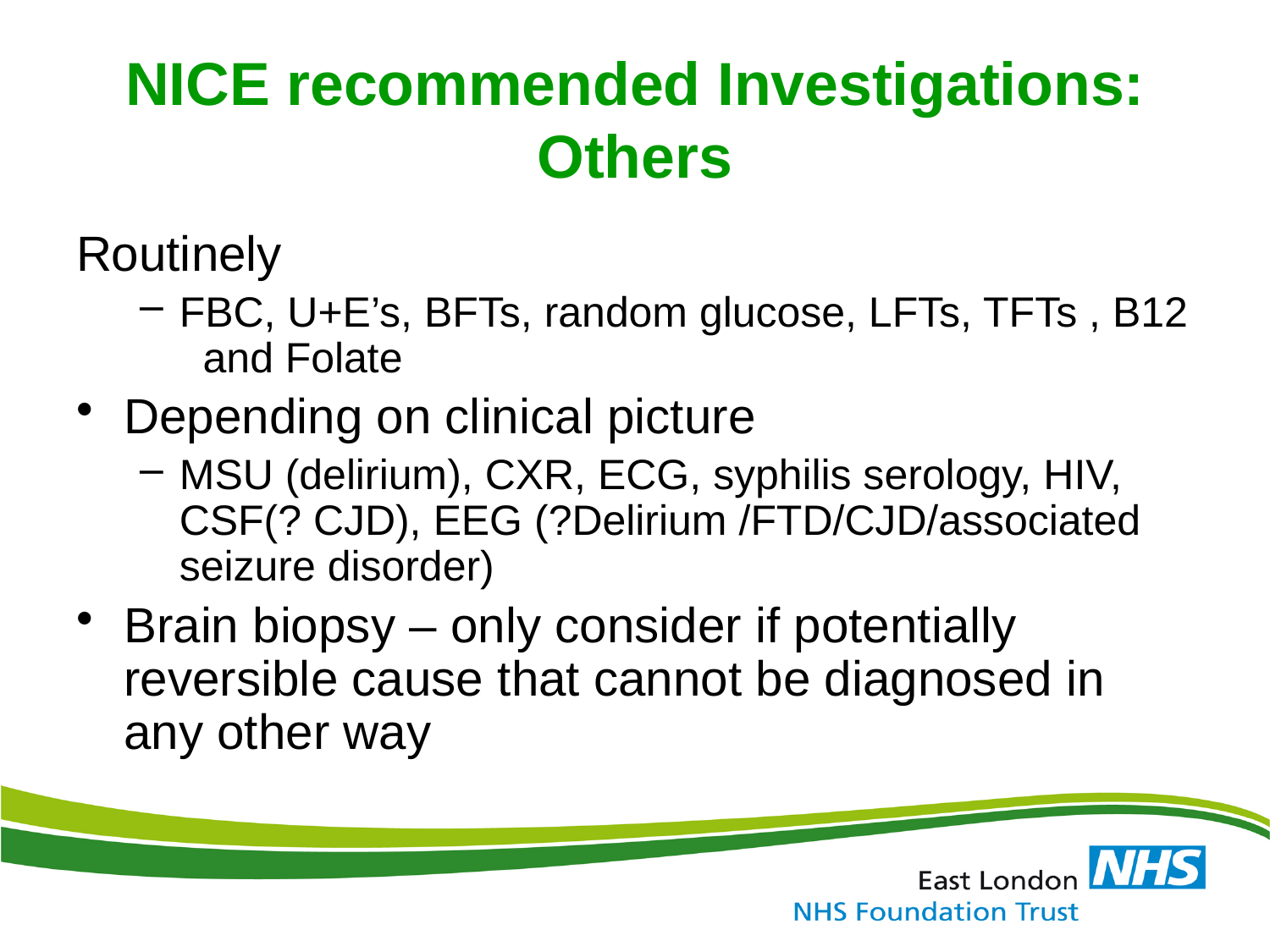

# NICE recommended Investigations: Others
Routinely
FBC, U+E’s, BFTs, random glucose, LFTs, TFTs , B12   and Folate
Depending on clinical picture
MSU (delirium), CXR, ECG, syphilis serology, HIV, CSF(? CJD), EEG (?Delirium /FTD/CJD/associated seizure disorder)
Brain biopsy – only consider if potentially reversible cause that cannot be diagnosed in any other way